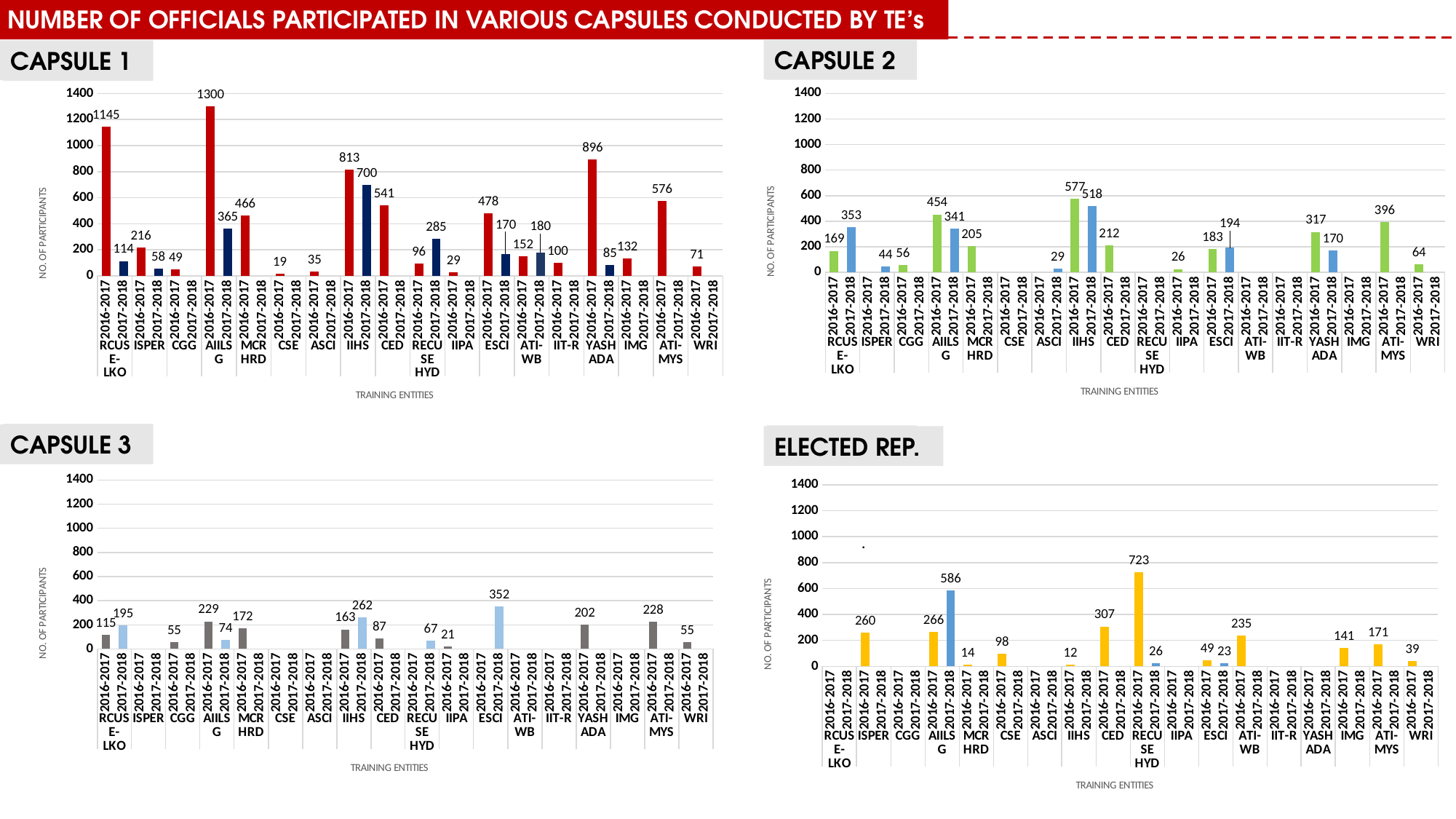

NUMBER OF OFFICIALS PARTICIPATED IN VARIOUS CAPSULES CONDUCTED BY TE’s
CAPSULE 2
CAPSULE 1

### Chart

| Category | CAPSULE 1 |
|---|---|
| 2016-2017 | 1145.0 |
| 2017-2018 | 114.0 |
| 2016-2017 | 216.0 |
| 2017-2018 | 58.0 |
| 2016-2017 | 49.0 |
| 2017-2018 | None |
| 2016-2017 | 1300.0 |
| 2017-2018 | 365.0 |
| 2016-2017 | 466.0 |
| 2017-2018 | None |
| 2016-2017 | 19.0 |
| 2017-2018 | None |
| 2016-2017 | 35.0 |
| 2017-2018 | None |
| 2016-2017 | 813.0 |
| 2017-2018 | 700.0 |
| 2016-2017 | 541.0 |
| 2017-2018 | None |
| 2016-2017 | 96.0 |
| 2017-2018 | 285.0 |
| 2016-2017 | 29.0 |
| 2017-2018 | None |
| 2016-2017 | 478.0 |
| 2017-2018 | 170.0 |
| 2016-2017 | 152.0 |
| 2017-2018 | 180.0 |
| 2016-2017 | 100.0 |
| 2017-2018 | None |
| 2016-2017 | 896.0 |
| 2017-2018 | 85.0 |
| 2016-2017 | 132.0 |
| 2017-2018 | None |
| 2016-2017 | 576.0 |
| 2017-2018 | None |
| 2016-2017 | 71.0 |
| 2017-2018 | None |

### Chart

| Category | CAPSUE 2 |
|---|---|
| 2016-2017 | 169.0 |
| 2017-2018 | 353.0 |
| 2016-2017 | None |
| 2017-2018 | 44.0 |
| 2016-2017 | 56.0 |
| 2017-2018 | None |
| 2016-2017 | 454.0 |
| 2017-2018 | 341.0 |
| 2016-2017 | 205.0 |
| 2017-2018 | None |
| 2016-2017 | None |
| 2017-2018 | None |
| 2016-2017 | None |
| 2017-2018 | 29.0 |
| 2016-2017 | 577.0 |
| 2017-2018 | 518.0 |
| 2016-2017 | 212.0 |
| 2017-2018 | None |
| 2016-2017 | None |
| 2017-2018 | None |
| 2016-2017 | 26.0 |
| 2017-2018 | None |
| 2016-2017 | 183.0 |
| 2017-2018 | 194.0 |
| 2016-2017 | None |
| 2017-2018 | None |
| 2016-2017 | None |
| 2017-2018 | None |
| 2016-2017 | 317.0 |
| 2017-2018 | 170.0 |
| 2016-2017 | None |
| 2017-2018 | None |
| 2016-2017 | 396.0 |
| 2017-2018 | None |
| 2016-2017 | 64.0 |
| 2017-2018 | None |
CAPSULE 3

ELECTED REP.

### Chart

| Category | CAPSULE 3 |
|---|---|
| 2016-2017 | 115.0 |
| 2017-2018 | 195.0 |
| 2016-2017 | None |
| 2017-2018 | None |
| 2016-2017 | 55.0 |
| 2017-2018 | None |
| 2016-2017 | 229.0 |
| 2017-2018 | 74.0 |
| 2016-2017 | 172.0 |
| 2017-2018 | None |
| 2016-2017 | None |
| 2017-2018 | None |
| 2016-2017 | None |
| 2017-2018 | None |
| 2016-2017 | 163.0 |
| 2017-2018 | 262.0 |
| 2016-2017 | 87.0 |
| 2017-2018 | None |
| 2016-2017 | None |
| 2017-2018 | 67.0 |
| 2016-2017 | 21.0 |
| 2017-2018 | None |
| 2016-2017 | None |
| 2017-2018 | 352.0 |
| 2016-2017 | None |
| 2017-2018 | None |
| 2016-2017 | None |
| 2017-2018 | None |
| 2016-2017 | 202.0 |
| 2017-2018 | None |
| 2016-2017 | None |
| 2017-2018 | None |
| 2016-2017 | 228.0 |
| 2017-2018 | None |
| 2016-2017 | 55.0 |
| 2017-2018 | None |

### Chart

| Category | ELECTED REP. |
|---|---|
| 2016-2017 | None |
| 2017-2018 | None |
| 2016-2017 | 260.0 |
| 2017-2018 | None |
| 2016-2017 | None |
| 2017-2018 | None |
| 2016-2017 | 266.0 |
| 2017-2018 | 586.0 |
| 2016-2017 | 14.0 |
| 2017-2018 | None |
| 2016-2017 | 98.0 |
| 2017-2018 | None |
| 2016-2017 | None |
| 2017-2018 | None |
| 2016-2017 | 12.0 |
| 2017-2018 | None |
| 2016-2017 | 307.0 |
| 2017-2018 | None |
| 2016-2017 | 723.0 |
| 2017-2018 | 26.0 |
| 2016-2017 | None |
| 2017-2018 | None |
| 2016-2017 | 49.0 |
| 2017-2018 | 23.0 |
| 2016-2017 | 235.0 |
| 2017-2018 | None |
| 2016-2017 | None |
| 2017-2018 | None |
| 2016-2017 | None |
| 2017-2018 | None |
| 2016-2017 | 141.0 |
| 2017-2018 | None |
| 2016-2017 | 171.0 |
| 2017-2018 | None |
| 2016-2017 | 39.0 |
| 2017-2018 | None |
.